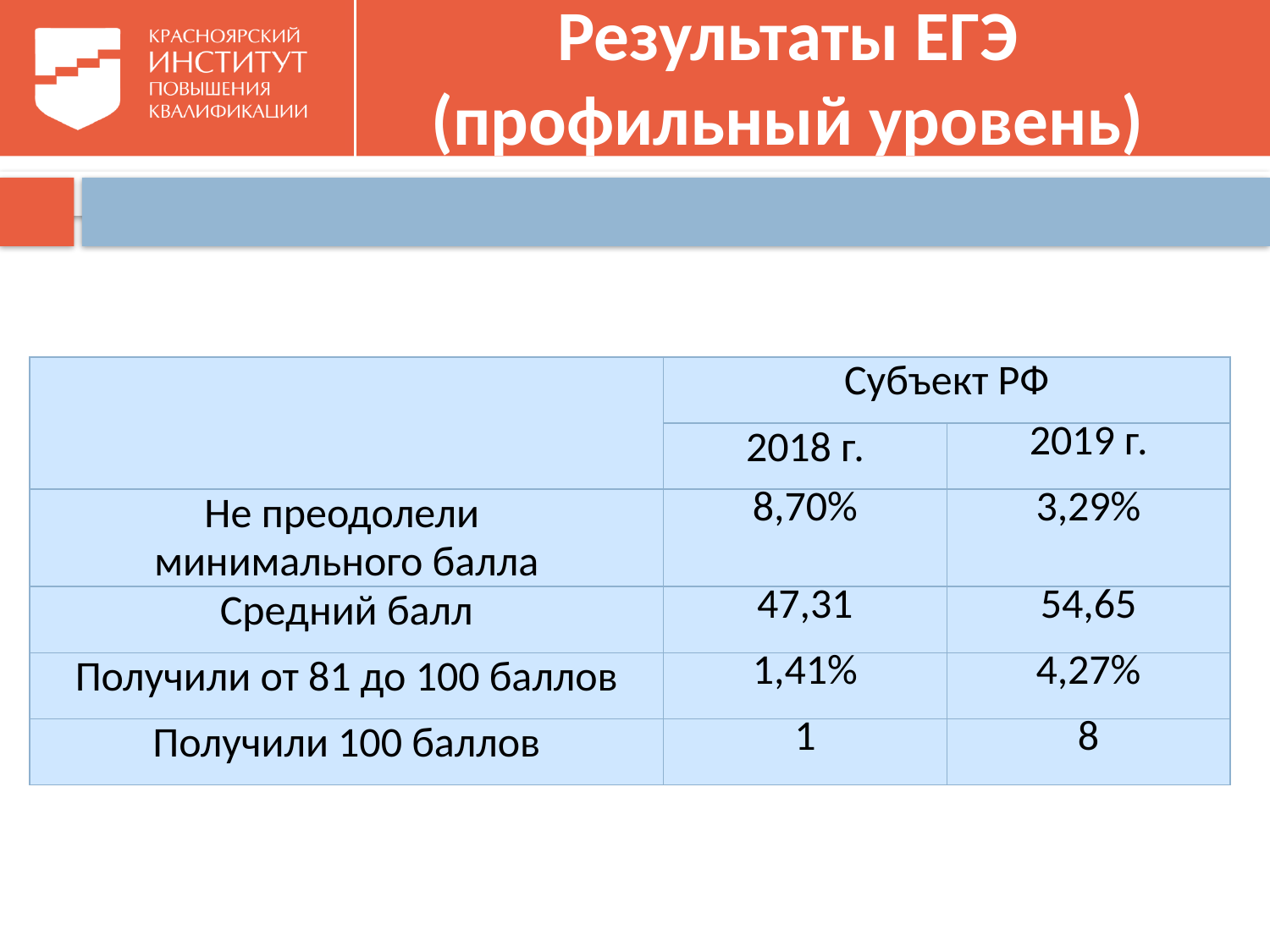

# Результаты ЕГЭ (профильный уровень)
|  | Субъект РФ |  |
| --- | --- | --- |
|  | 2018 г. | 2019 г. |
| Не преодолели минимального балла | 8,70% | 3,29% |
| Средний балл | 47,31 | 54,65 |
| Получили от 81 до 100 баллов | 1,41% | 4,27% |
| Получили 100 баллов | 1 | 8 |